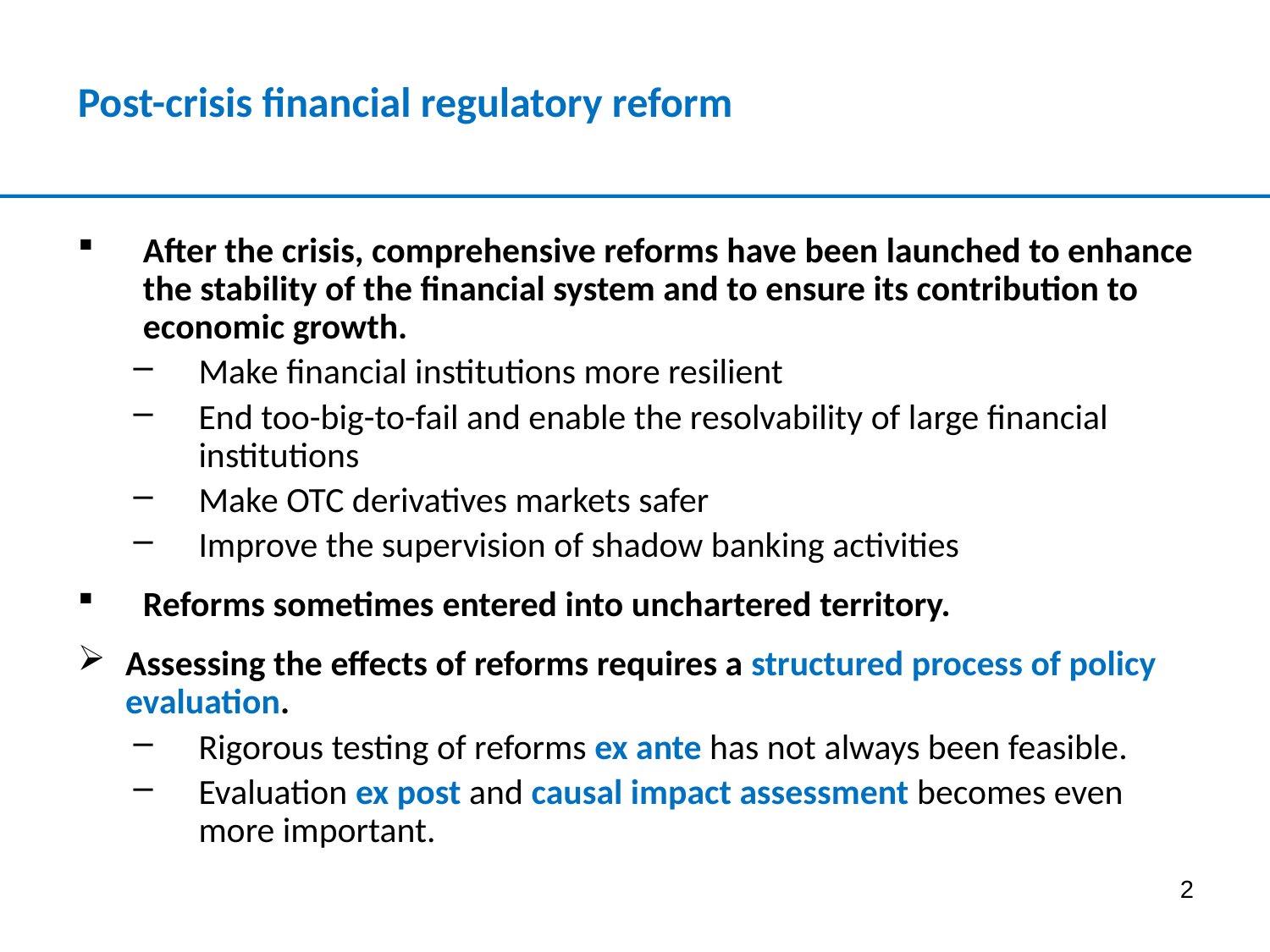

# Post-crisis financial regulatory reform
After the crisis, comprehensive reforms have been launched to enhance the stability of the financial system and to ensure its contribution to economic growth.
Make financial institutions more resilient
End too-big-to-fail and enable the resolvability of large financial institutions
Make OTC derivatives markets safer
Improve the supervision of shadow banking activities
Reforms sometimes entered into unchartered territory.
Assessing the effects of reforms requires a structured process of policy evaluation.
Rigorous testing of reforms ex ante has not always been feasible.
Evaluation ex post and causal impact assessment becomes even more important.

2